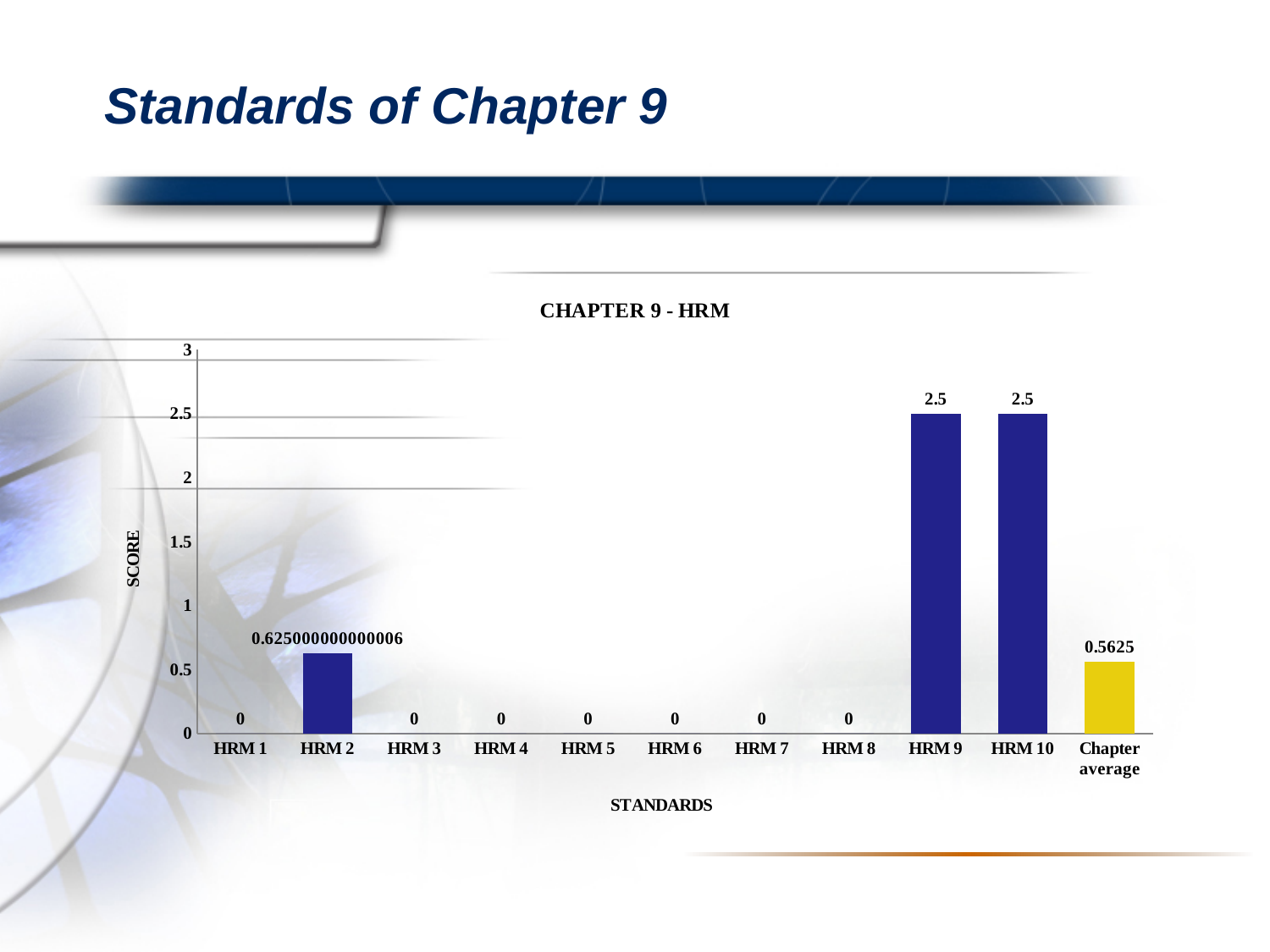

# Standards of Chapter 9

### Chart: CHAPTER 9 - HRM

| Category | Series 1 |
|---|---|
| HRM 1 | 0.0 |
| HRM 2 | 0.6250000000000057 |
| HRM 3 | 0.0 |
| HRM 4 | 0.0 |
| HRM 5 | 0.0 |
| HRM 6 | 0.0 |
| HRM 7 | 0.0 |
| HRM 8 | 0.0 |
| HRM 9 | 2.5 |
| HRM 10 | 2.5 |
| Chapter average | 0.5625 |